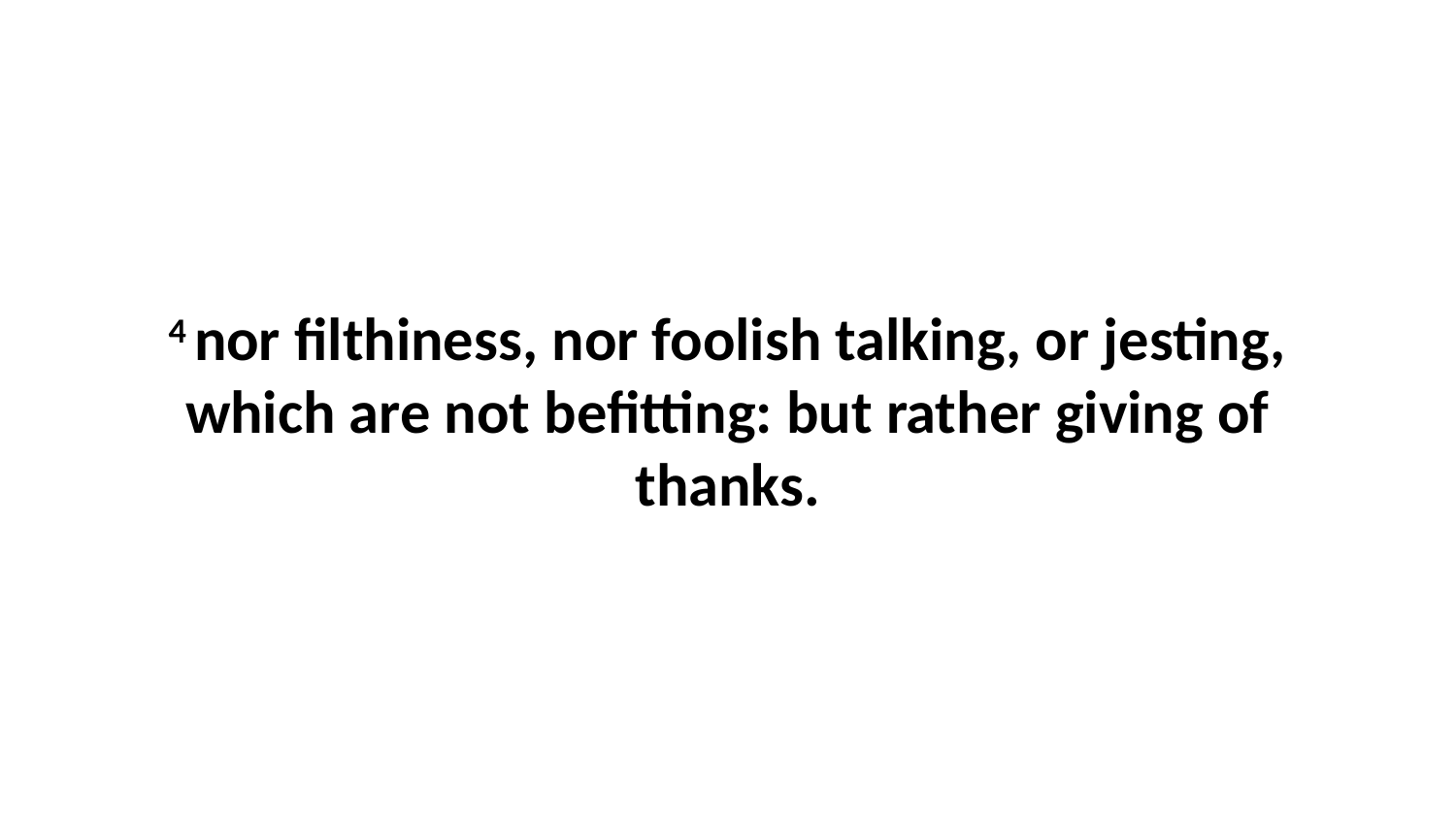

4 nor filthiness, nor foolish talking, or jesting, which are not befitting: but rather giving of thanks.